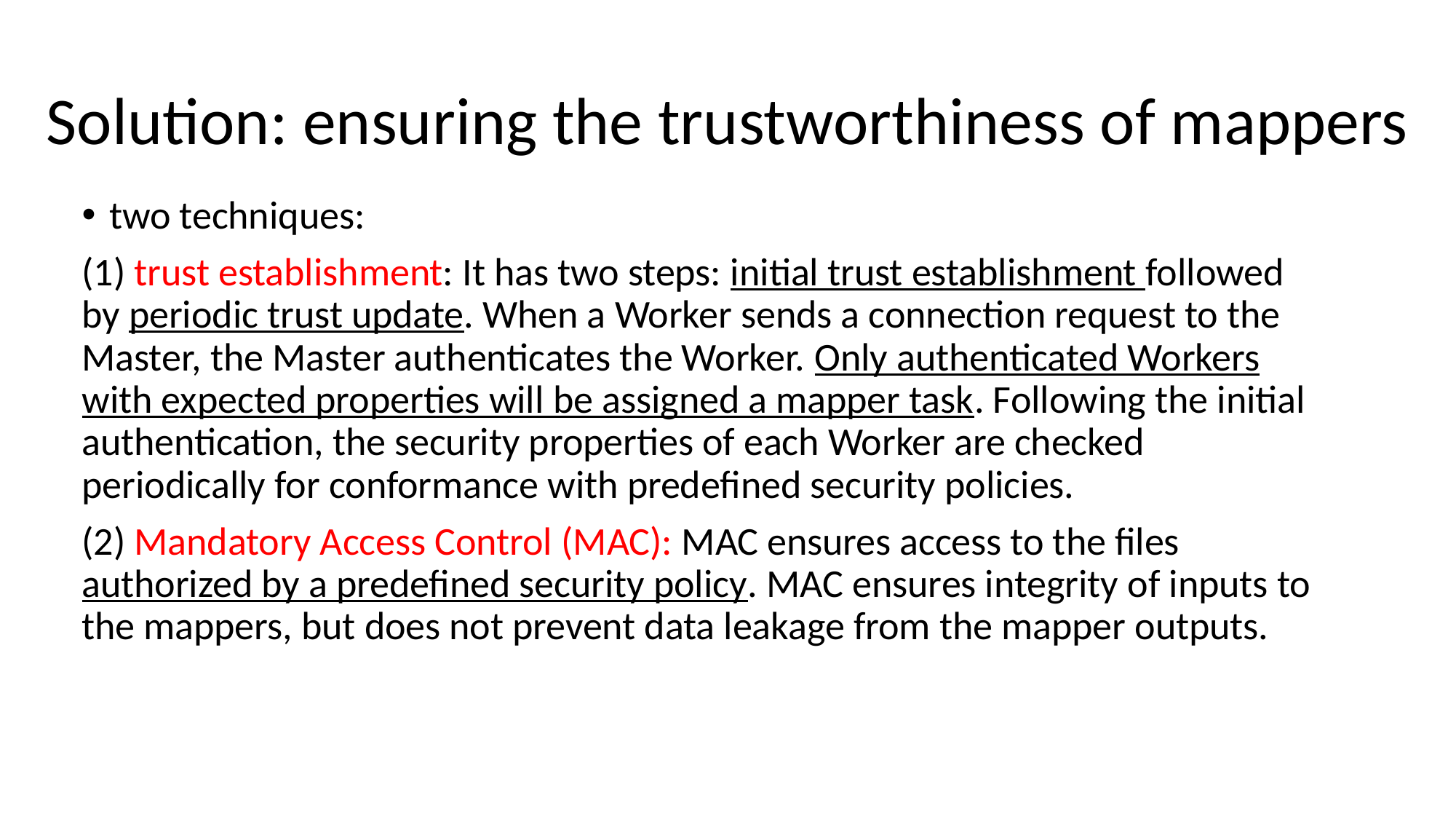

# Solution: ensuring the trustworthiness of mappers
two techniques:
(1) trust establishment: It has two steps: initial trust establishment followed by periodic trust update. When a Worker sends a connection request to the Master, the Master authenticates the Worker. Only authenticated Workers with expected properties will be assigned a mapper task. Following the initial authentication, the security properties of each Worker are checked periodically for conformance with predefined security policies.
(2) Mandatory Access Control (MAC): MAC ensures access to the files authorized by a predefined security policy. MAC ensures integrity of inputs to the mappers, but does not prevent data leakage from the mapper outputs.